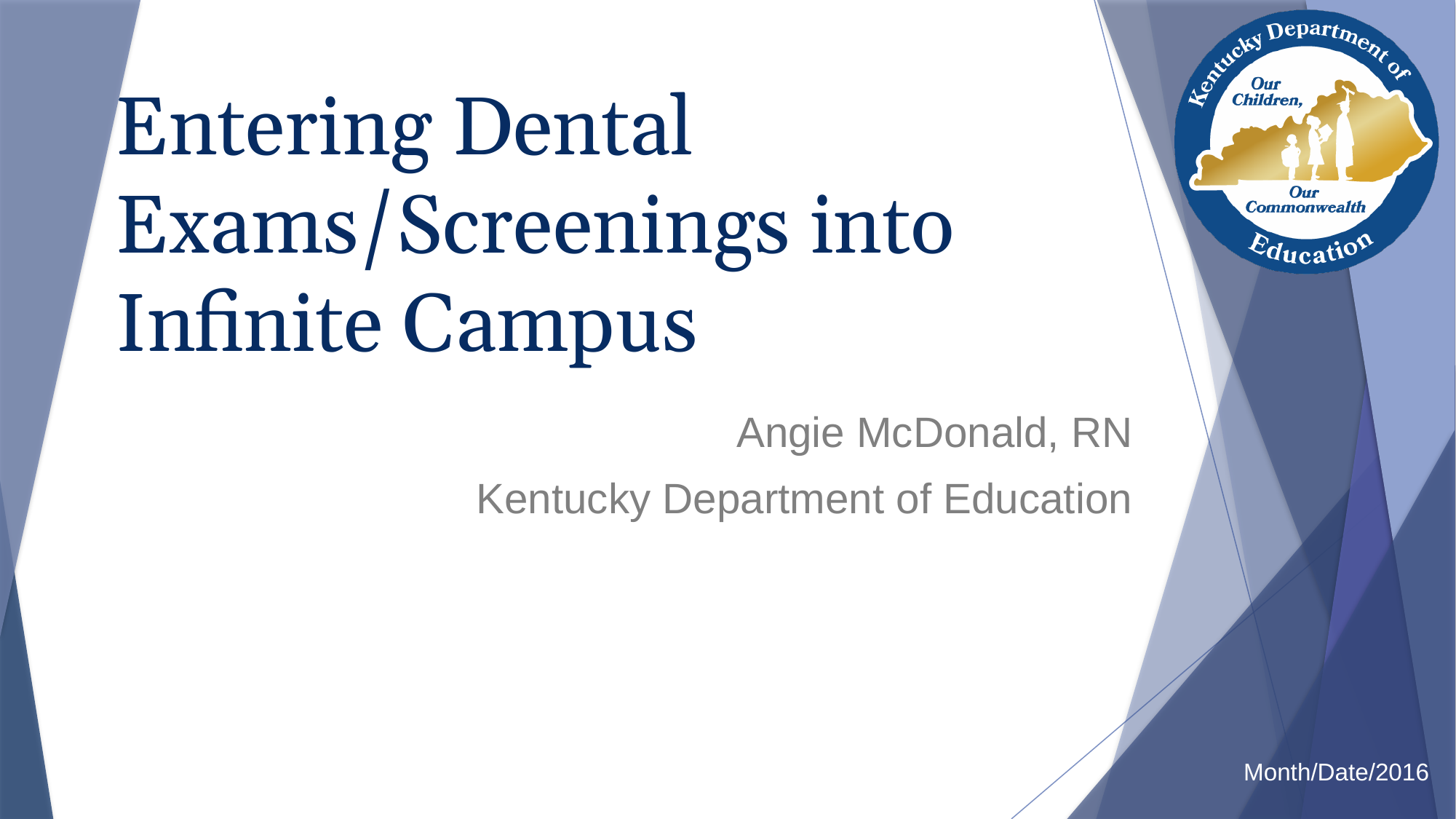

# Entering Dental Exams/Screenings into Infinite Campus
Angie McDonald, RN
Kentucky Department of Education
Month/Date/2016